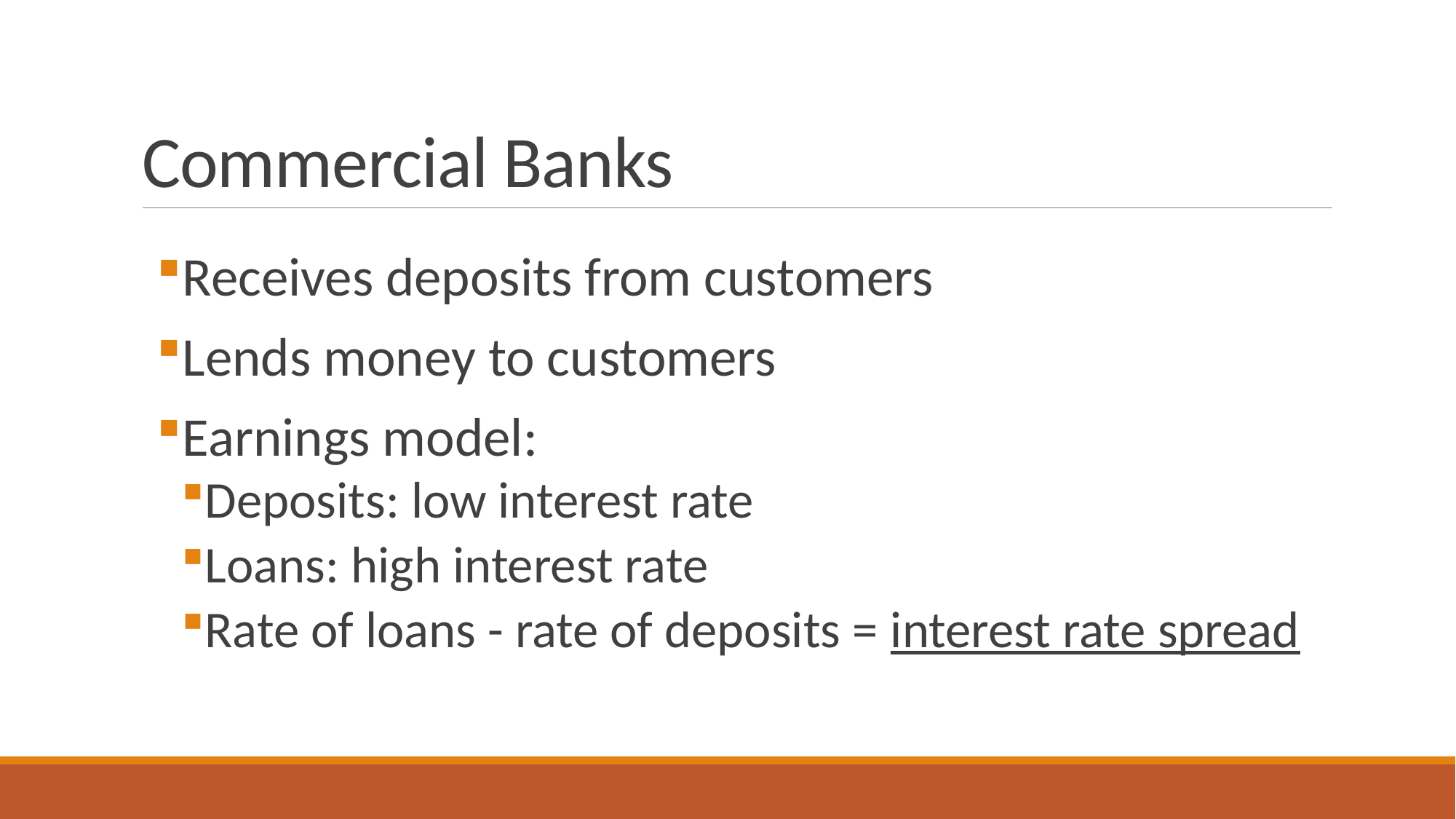

# Commercial Banks
Receives deposits from customers
Lends money to customers
Earnings model:
Deposits: low interest rate
Loans: high interest rate
Rate of loans - rate of deposits = interest rate spread